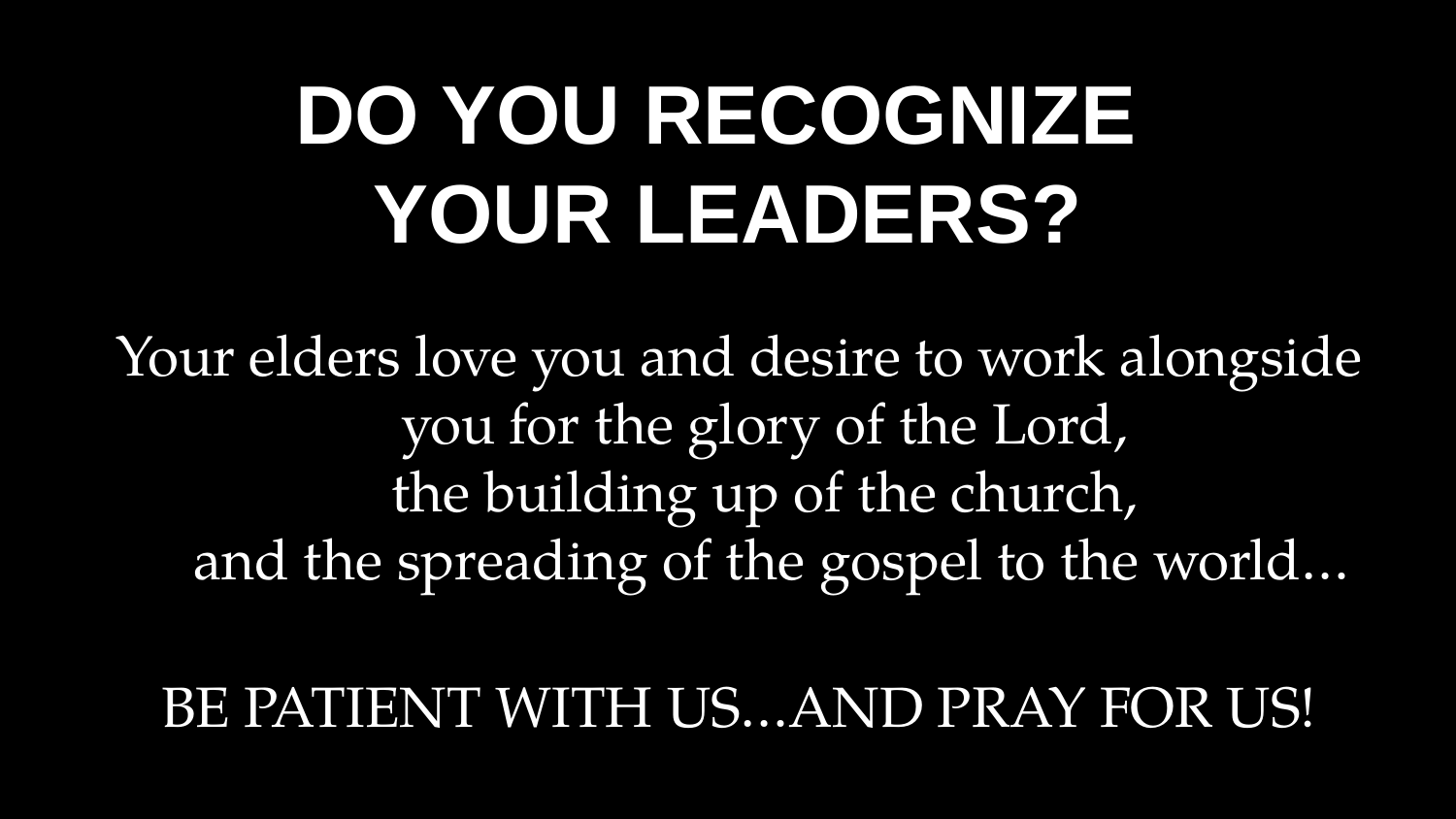

# DO YOU RECOGNIZE YOUR LEADERS?
Your elders love you and desire to work alongside you for the glory of the Lord,
the building up of the church,
and the spreading of the gospel to the world…
BE PATIENT WITH US…AND PRAY FOR US!